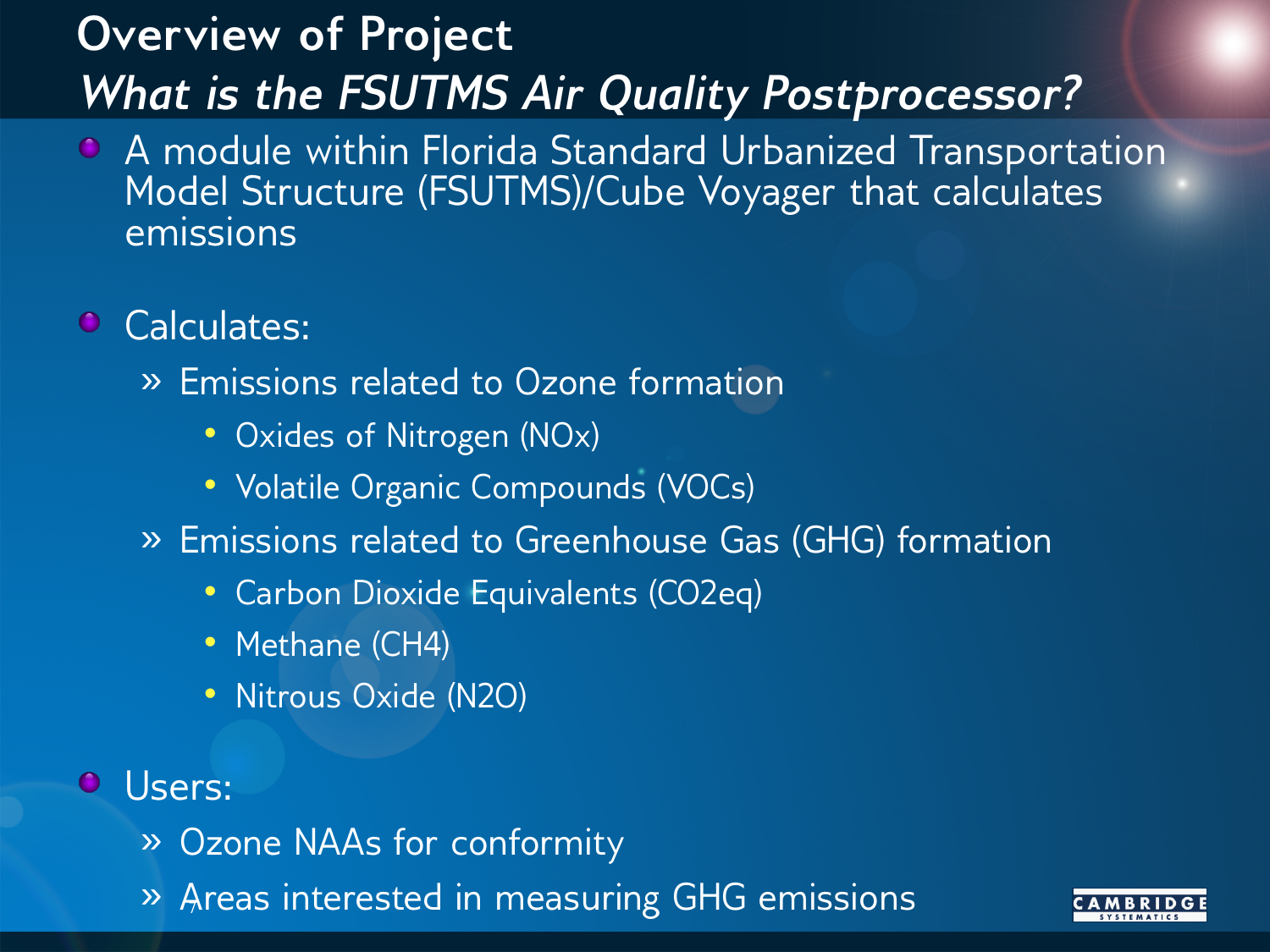

# Overview of Project What is the FSUTMS Air Quality Postprocessor?
A module within Florida Standard Urbanized Transportation Model Structure (FSUTMS)/Cube Voyager that calculates emissions
Calculates:
Emissions related to Ozone formation
Oxides of Nitrogen (NOx)
Volatile Organic Compounds (VOCs)
Emissions related to Greenhouse Gas (GHG) formation
Carbon Dioxide Equivalents (CO2eq)
Methane (CH4)
Nitrous Oxide (N2O)
Users:
Ozone NAAs for conformity
Areas interested in measuring GHG emissions
7